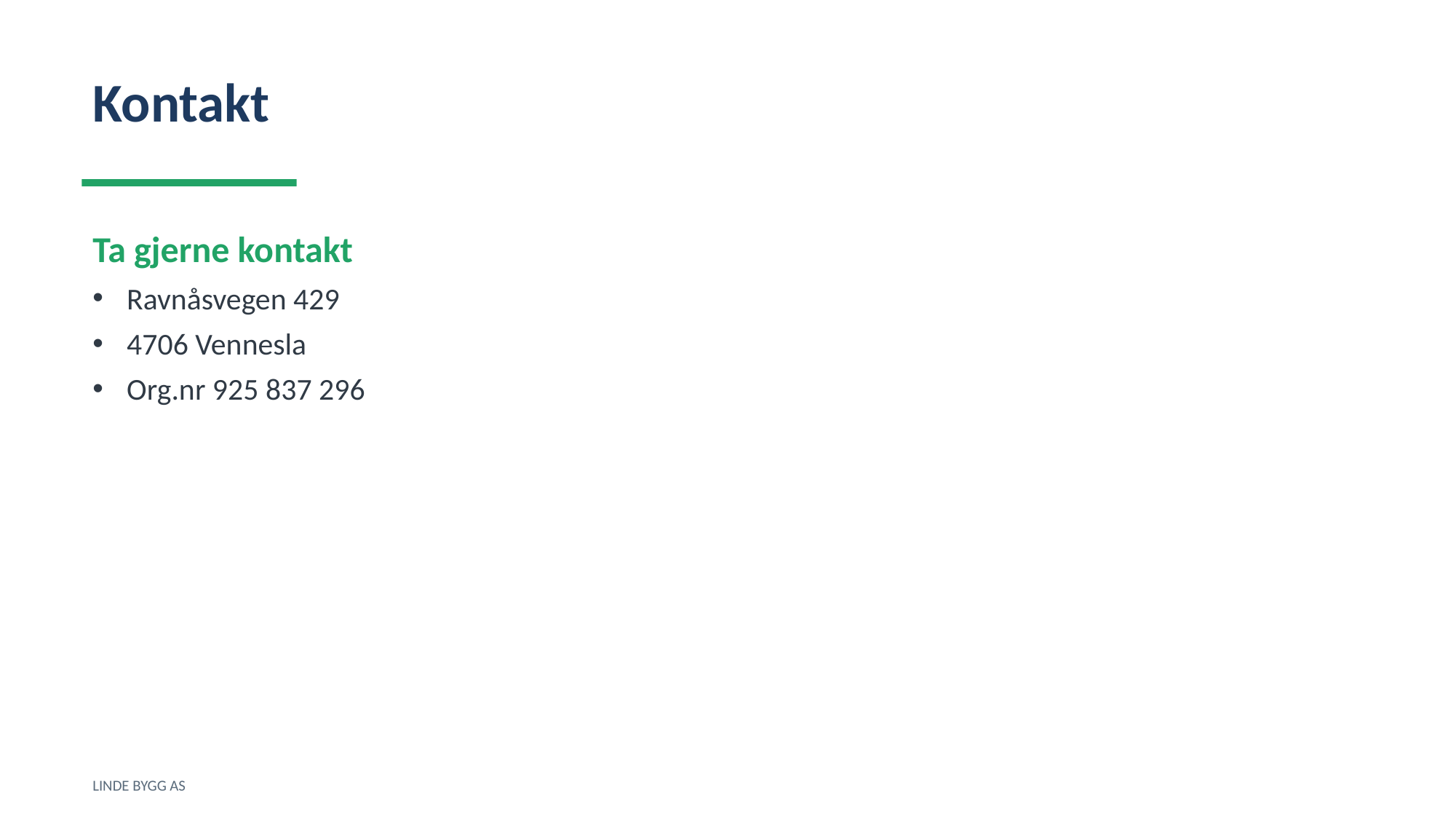

Kontakt

Ta gjerne kontakt
Ravnåsvegen 429
4706 Vennesla
Org.nr 925 837 296
LINDE BYGG AS